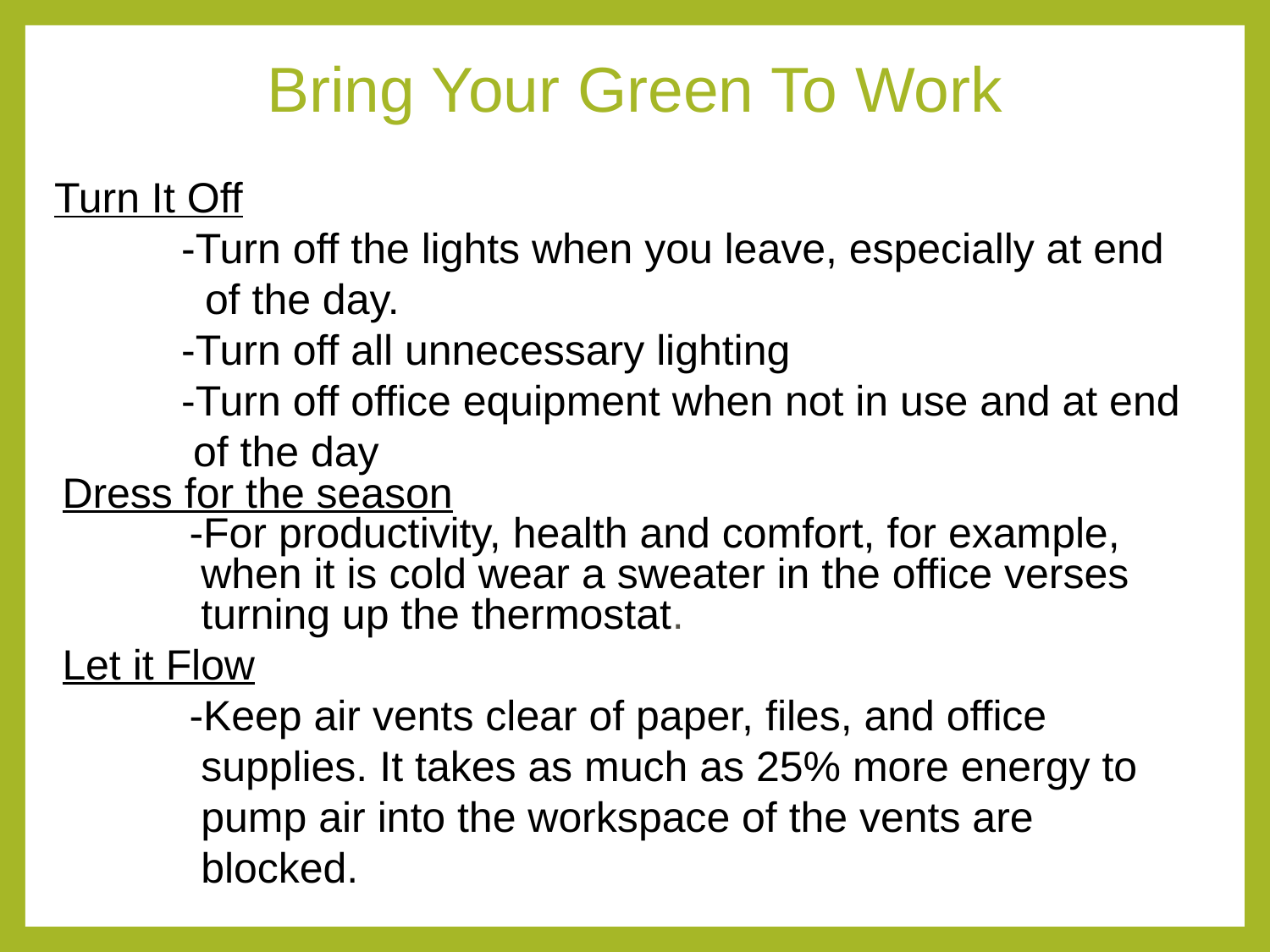

# Bring Your Green To Work
Turn It Off
	-Turn off the lights when you leave, especially at end 	 	  of the day.
	-Turn off all unnecessary lighting
	-Turn off office equipment when not in use and at end 	 	 of the day
Dress for the season
	-For productivity, health and comfort, for example, 	  	 when it is cold wear a sweater in the office verses 	 	 turning up the thermostat.
Let it Flow
	-Keep air vents clear of paper, files, and office 	 	 	 supplies. It takes as much as 25% more energy to 	 	 pump air into the workspace of the vents are 	 	 	 blocked.